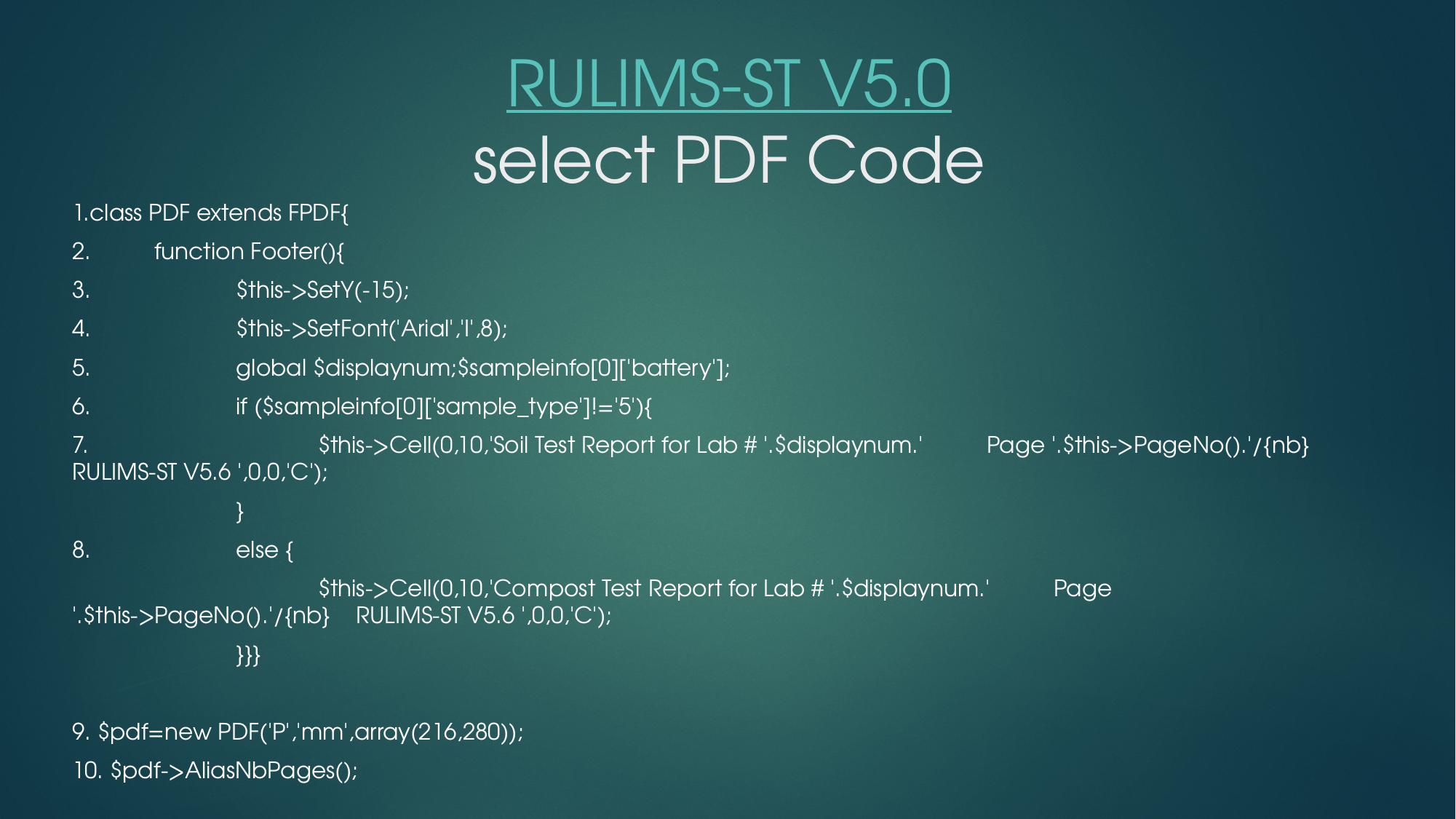

# RULIMS-ST V5.0 select PDF Code
1.class PDF extends FPDF{
2.	function Footer(){
3.		$this->SetY(-15);
4.		$this->SetFont('Arial','I',8);
5.		global $displaynum;$sampleinfo[0]['battery'];
6.		if ($sampleinfo[0]['sample_type']!='5'){
7.			$this->Cell(0,10,'Soil Test Report for Lab # '.$displaynum.'          Page '.$this->PageNo().'/{nb}    RULIMS-ST V5.6 ',0,0,'C');
		}
8.		else {
			$this->Cell(0,10,'Compost Test Report for Lab # '.$displaynum.'          Page '.$this->PageNo().'/{nb}    RULIMS-ST V5.6 ',0,0,'C');
		}}}

9. $pdf=new PDF('P','mm',array(216,280));
10. $pdf->AliasNbPages();